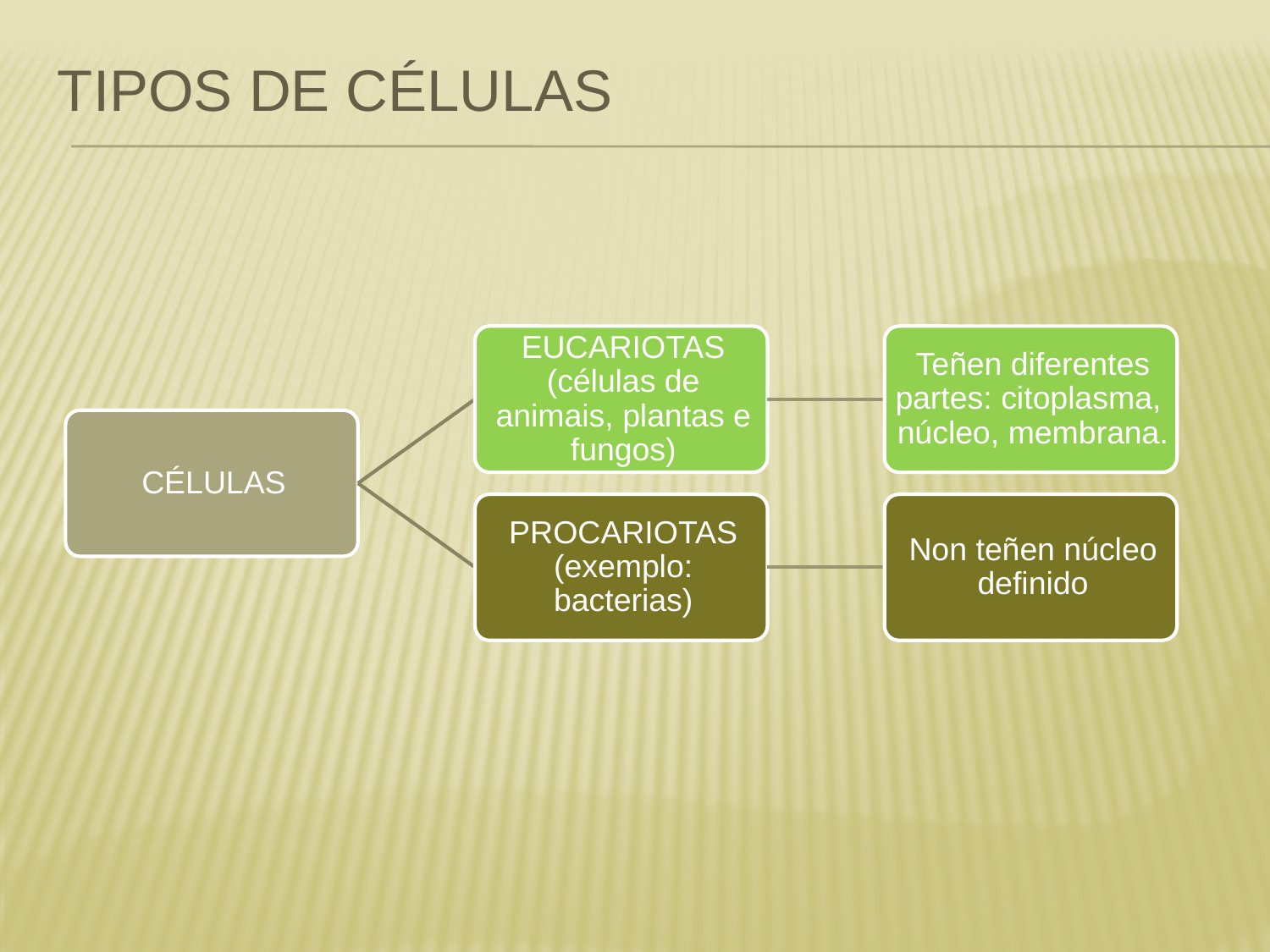

# TIPOS DE CÉLULAS
CÉLULAS

EUCARIOTAS (células de animais, plantas e fungos)

Teñen diferentes partes: citoplasma,  núcleo, membrana.

PROCARIOTAS (exemplo: bacterias)

Non teñen núcleo definido